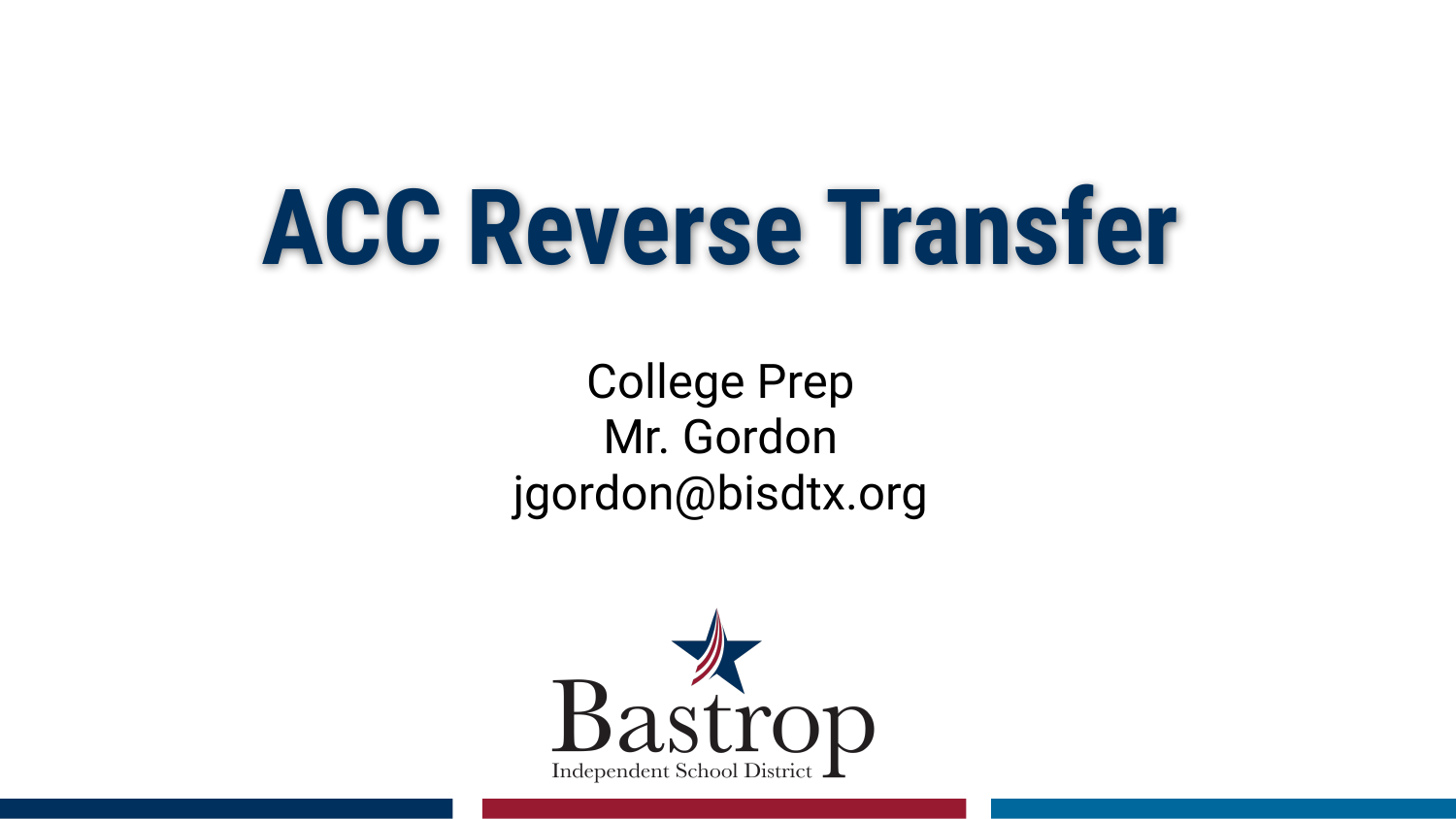

# ACC Reverse Transfer
College Prep
Mr. Gordon
jgordon@bisdtx.org